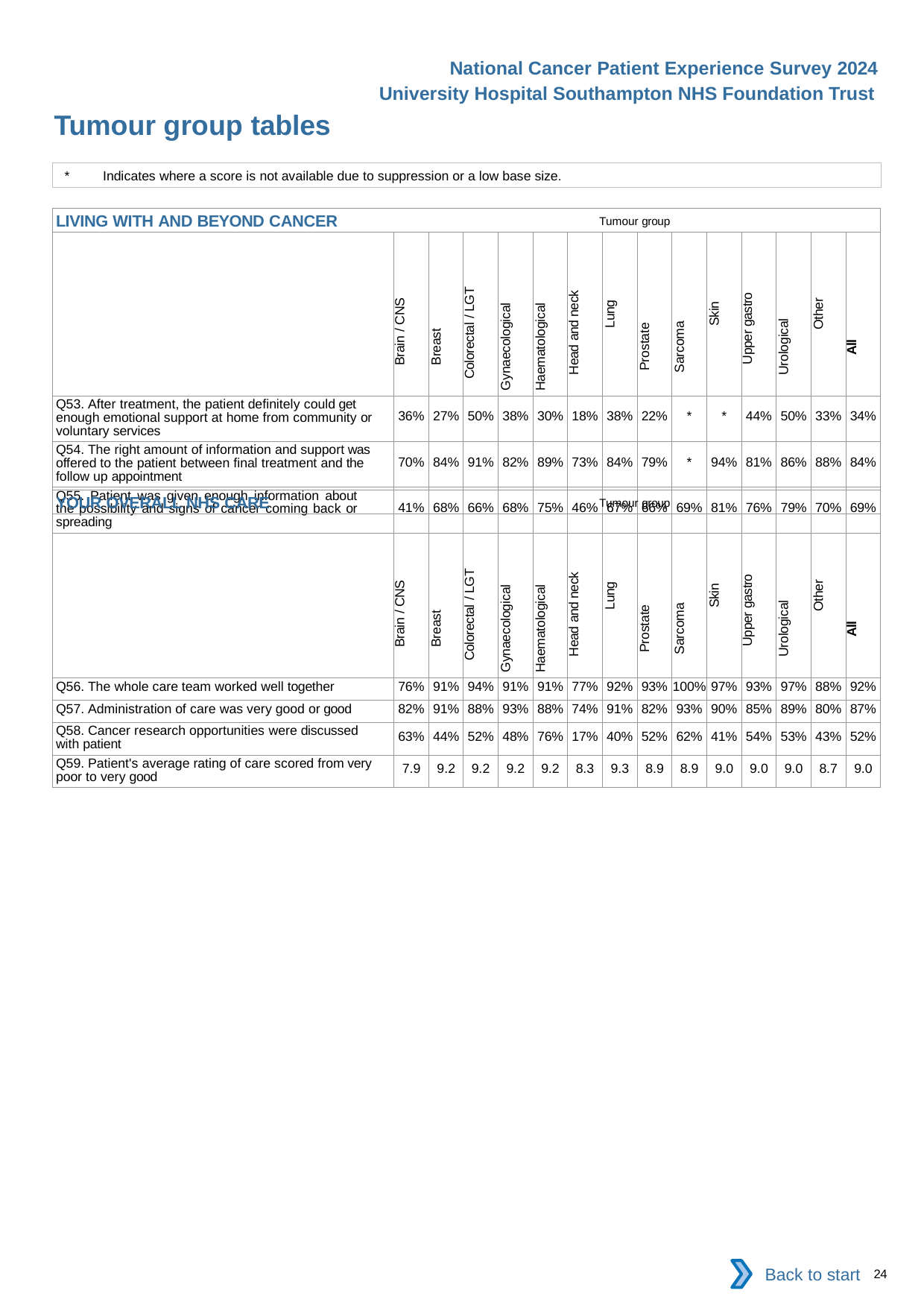

National Cancer Patient Experience Survey 2024
University Hospital Southampton NHS Foundation Trust
Tumour group tables
*	Indicates where a score is not available due to suppression or a low base size.
| LIVING WITH AND BEYOND CANCER Tumour group |  |  |  |  |  |  |  |  |  |  |  |  |  |  |
| --- | --- | --- | --- | --- | --- | --- | --- | --- | --- | --- | --- | --- | --- | --- |
|  | Brain / CNS | Breast | Colorectal / LGT | Gynaecological | Haematological | Head and neck | Lung | Prostate | Sarcoma | Skin | Upper gastro | Urological | Other | All |
| Q53. After treatment, the patient definitely could get enough emotional support at home from community or voluntary services | 36% | 27% | 50% | 38% | 30% | 18% | 38% | 22% | \* | \* | 44% | 50% | 33% | 34% |
| Q54. The right amount of information and support was offered to the patient between final treatment and the follow up appointment | 70% | 84% | 91% | 82% | 89% | 73% | 84% | 79% | \* | 94% | 81% | 86% | 88% | 84% |
| Q55. Patient was given enough information about the possibility and signs of cancer coming back or spreading | 41% | 68% | 66% | 68% | 75% | 46% | 67% | 66% | 69% | 81% | 76% | 79% | 70% | 69% |
| YOUR OVERALL NHS CARE Tumour group |  |  |  |  |  |  |  |  |  |  |  |  |  |  |
| --- | --- | --- | --- | --- | --- | --- | --- | --- | --- | --- | --- | --- | --- | --- |
|  | Brain / CNS | Breast | Colorectal / LGT | Gynaecological | Haematological | Head and neck | Lung | Prostate | Sarcoma | Skin | Upper gastro | Urological | Other | All |
| Q56. The whole care team worked well together | 76% | 91% | 94% | 91% | 91% | 77% | 92% | 93% | 100% | 97% | 93% | 97% | 88% | 92% |
| Q57. Administration of care was very good or good | 82% | 91% | 88% | 93% | 88% | 74% | 91% | 82% | 93% | 90% | 85% | 89% | 80% | 87% |
| Q58. Cancer research opportunities were discussed with patient | 63% | 44% | 52% | 48% | 76% | 17% | 40% | 52% | 62% | 41% | 54% | 53% | 43% | 52% |
| Q59. Patient's average rating of care scored from very poor to very good | 7.9 | 9.2 | 9.2 | 9.2 | 9.2 | 8.3 | 9.3 | 8.9 | 8.9 | 9.0 | 9.0 | 9.0 | 8.7 | 9.0 |
Back to start

24